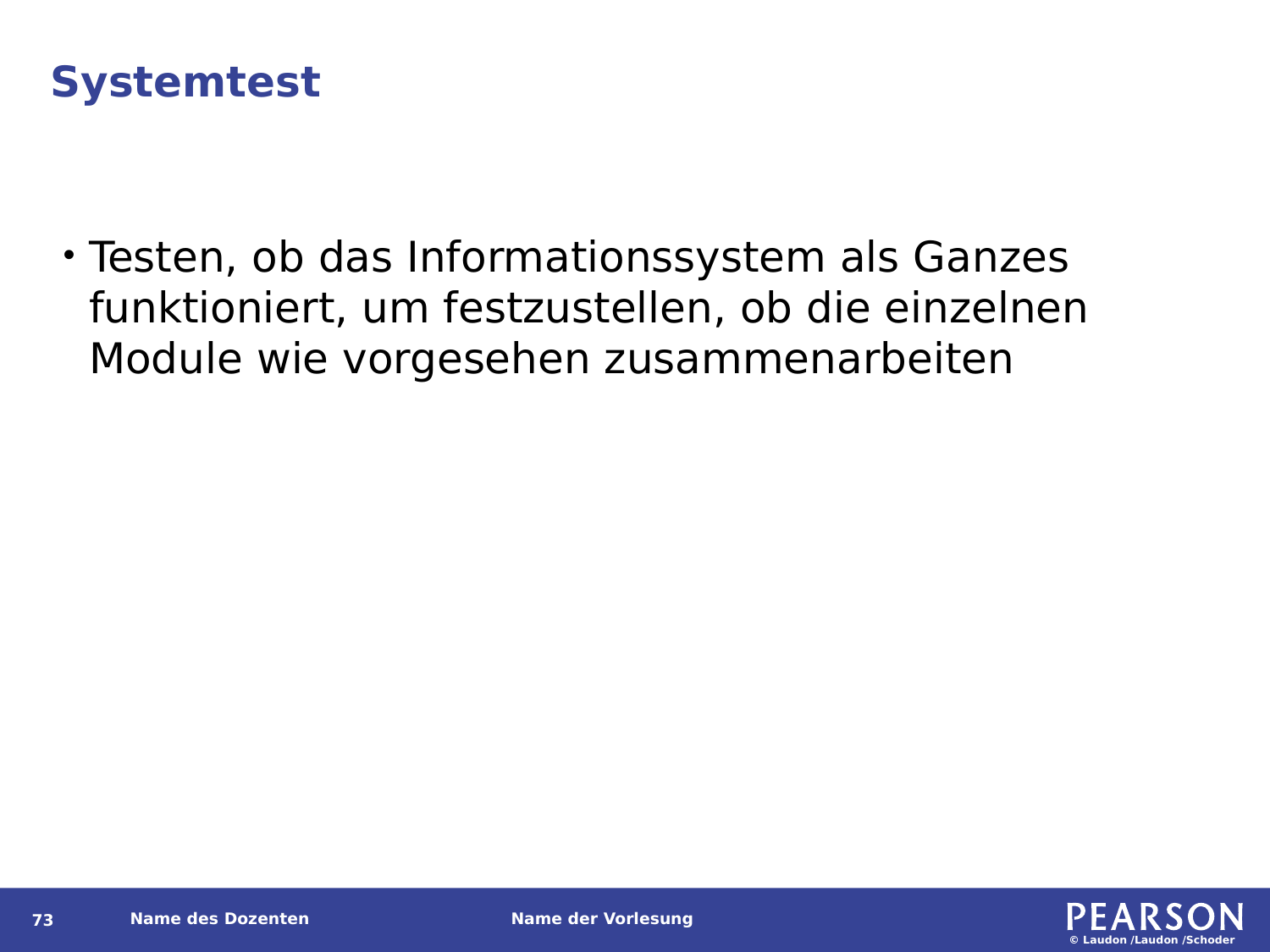

# Systemtest

Testen, ob das Informationssystem als Ganzes funktioniert, um festzustellen, ob die einzelnen Module wie vorgesehen zusammenarbeiten
73